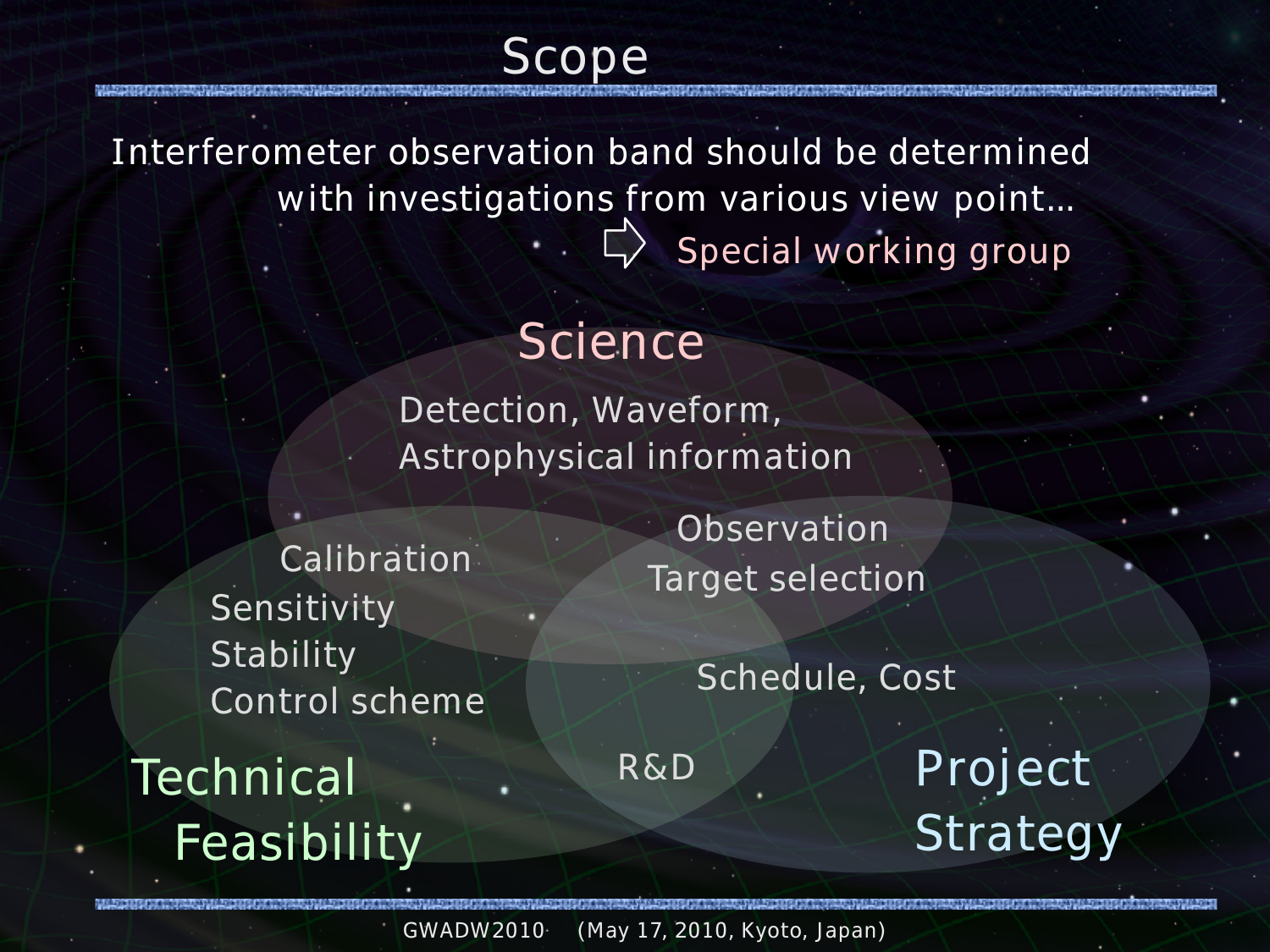

# Scope
Interferometer observation band should be determined
                with investigations from various view point…

Special working group
Science

Detection, Waveform,
Astrophysical information

Observation

Calibration
Target selection
Sensitivity
Stability
Control scheme
Schedule, Cost
Project
Strategy
Technical
   Feasibility
R&D
GWADW2010　(May 17, 2010, Kyoto, Japan)